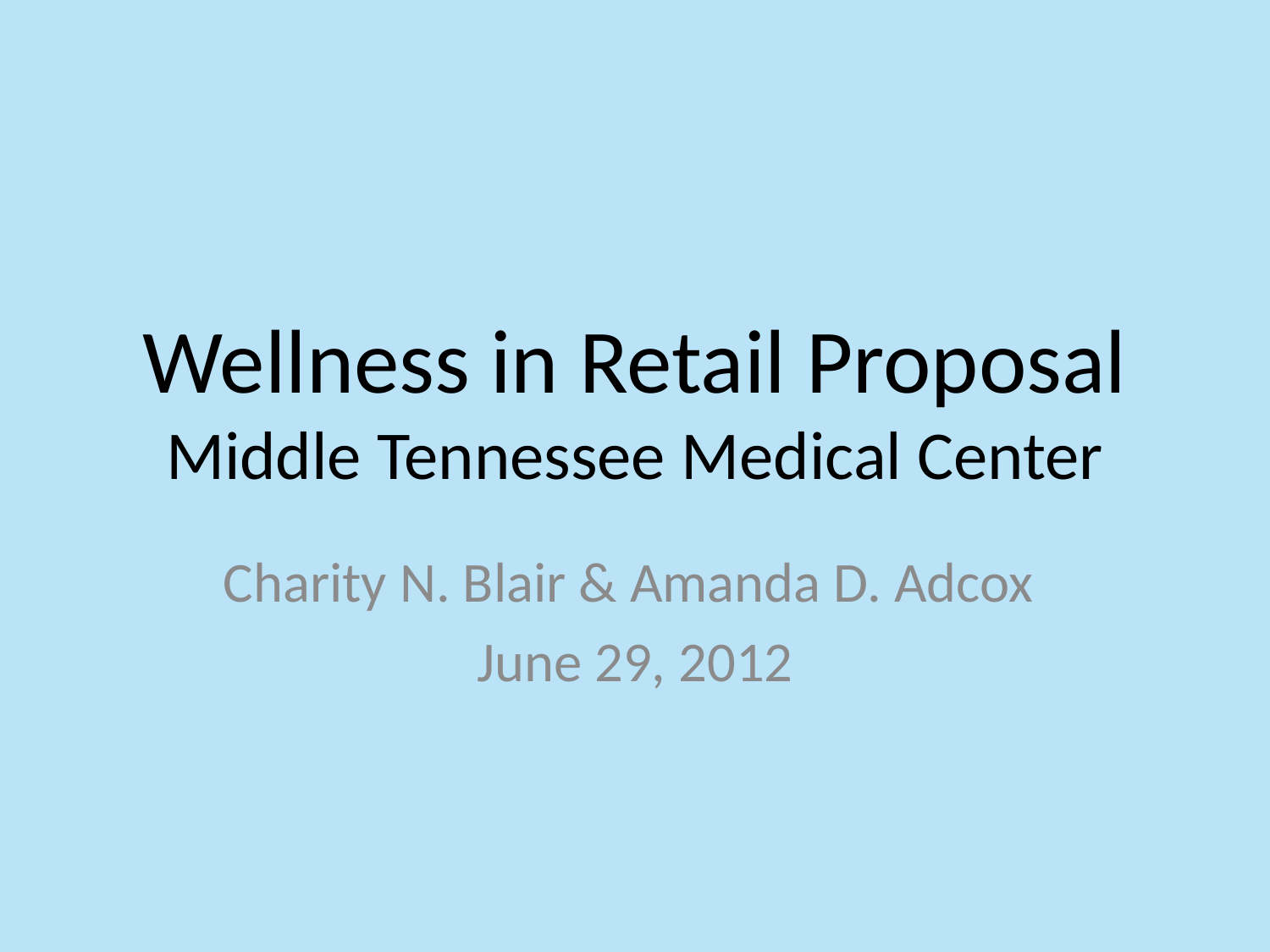

# Wellness in Retail Proposal Middle Tennessee Medical Center
Charity N. Blair & Amanda D. Adcox
June 29, 2012